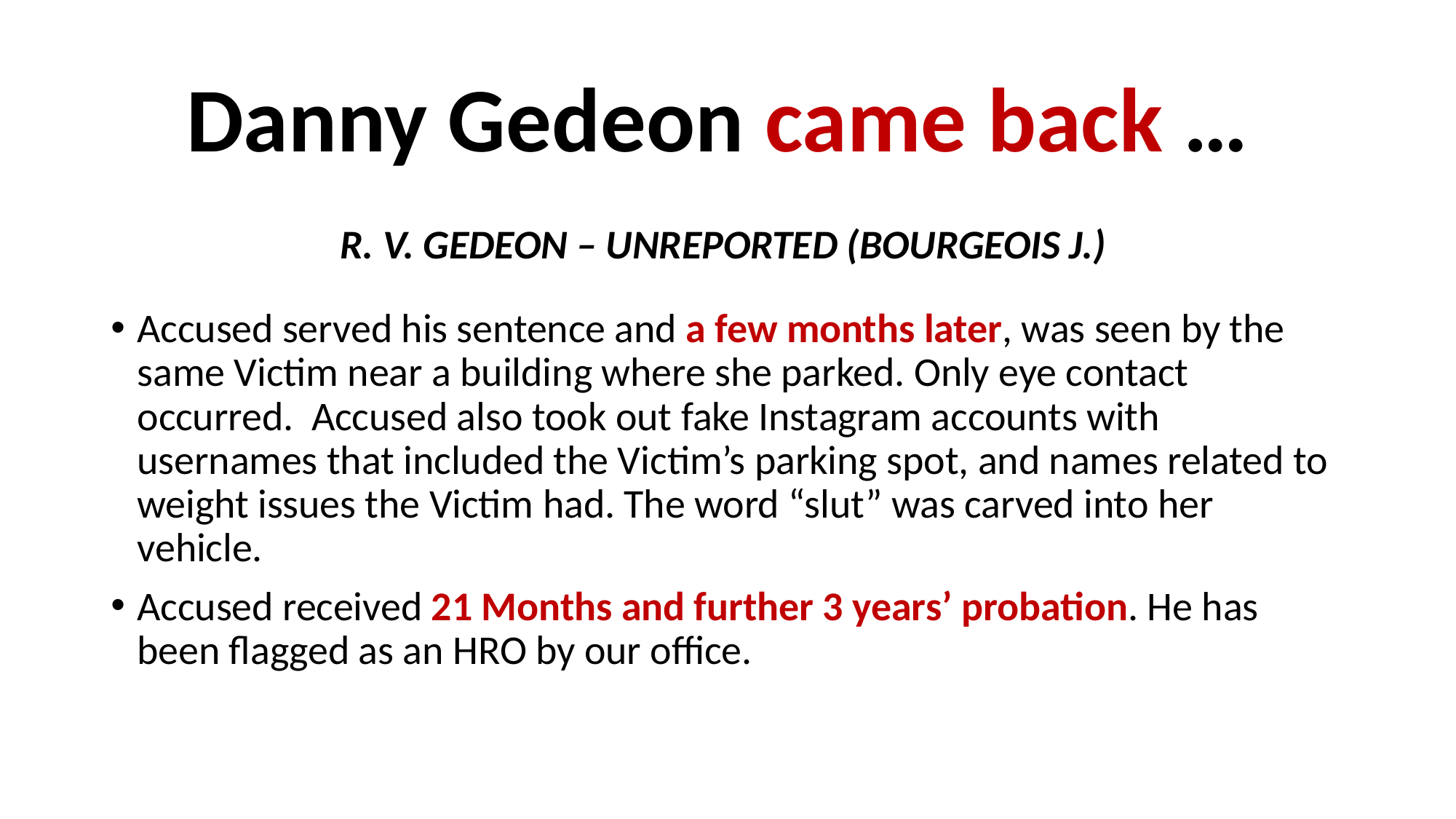

# Danny Gedeon came back …
R. V. GEDEON – UNREPORTED (BOURGEOIS J.)

Accused served his sentence and a few months later, was seen by the same Victim near a building where she parked. Only eye contact occurred.  Accused also took out fake Instagram accounts with usernames that included the Victim’s parking spot, and names related to weight issues the Victim had. The word “slut” was carved into her vehicle.
Accused received 21 Months and further 3 years’ probation. He has been flagged as an HRO by our office.